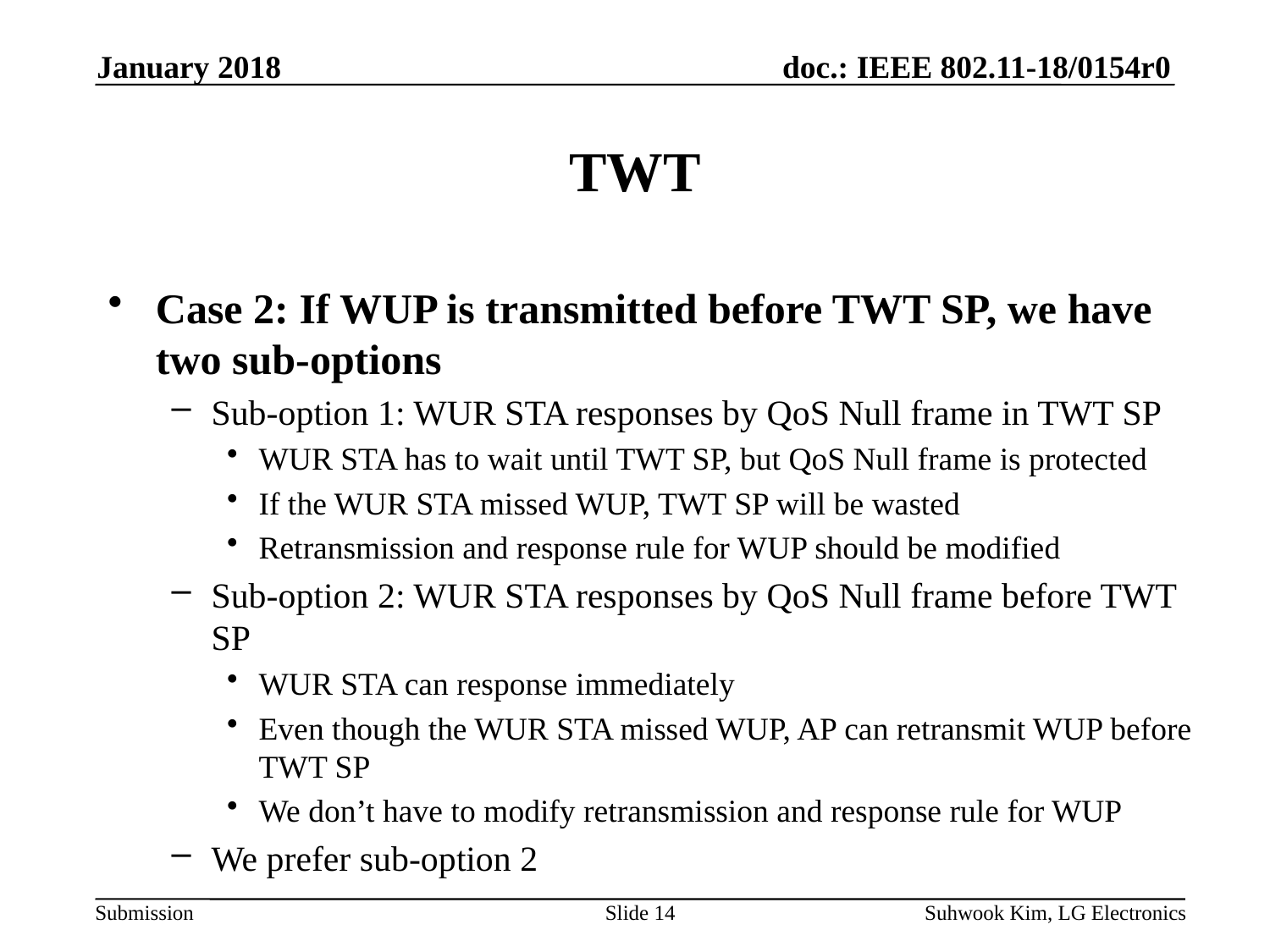

January 2018
# TWT
Case 2: If WUP is transmitted before TWT SP, we have two sub-options
Sub-option 1: WUR STA responses by QoS Null frame in TWT SP
WUR STA has to wait until TWT SP, but QoS Null frame is protected
If the WUR STA missed WUP, TWT SP will be wasted
Retransmission and response rule for WUP should be modified
Sub-option 2: WUR STA responses by QoS Null frame before TWT SP
WUR STA can response immediately
Even though the WUR STA missed WUP, AP can retransmit WUP before TWT SP
We don’t have to modify retransmission and response rule for WUP
We prefer sub-option 2
Slide 14
Suhwook Kim, LG Electronics